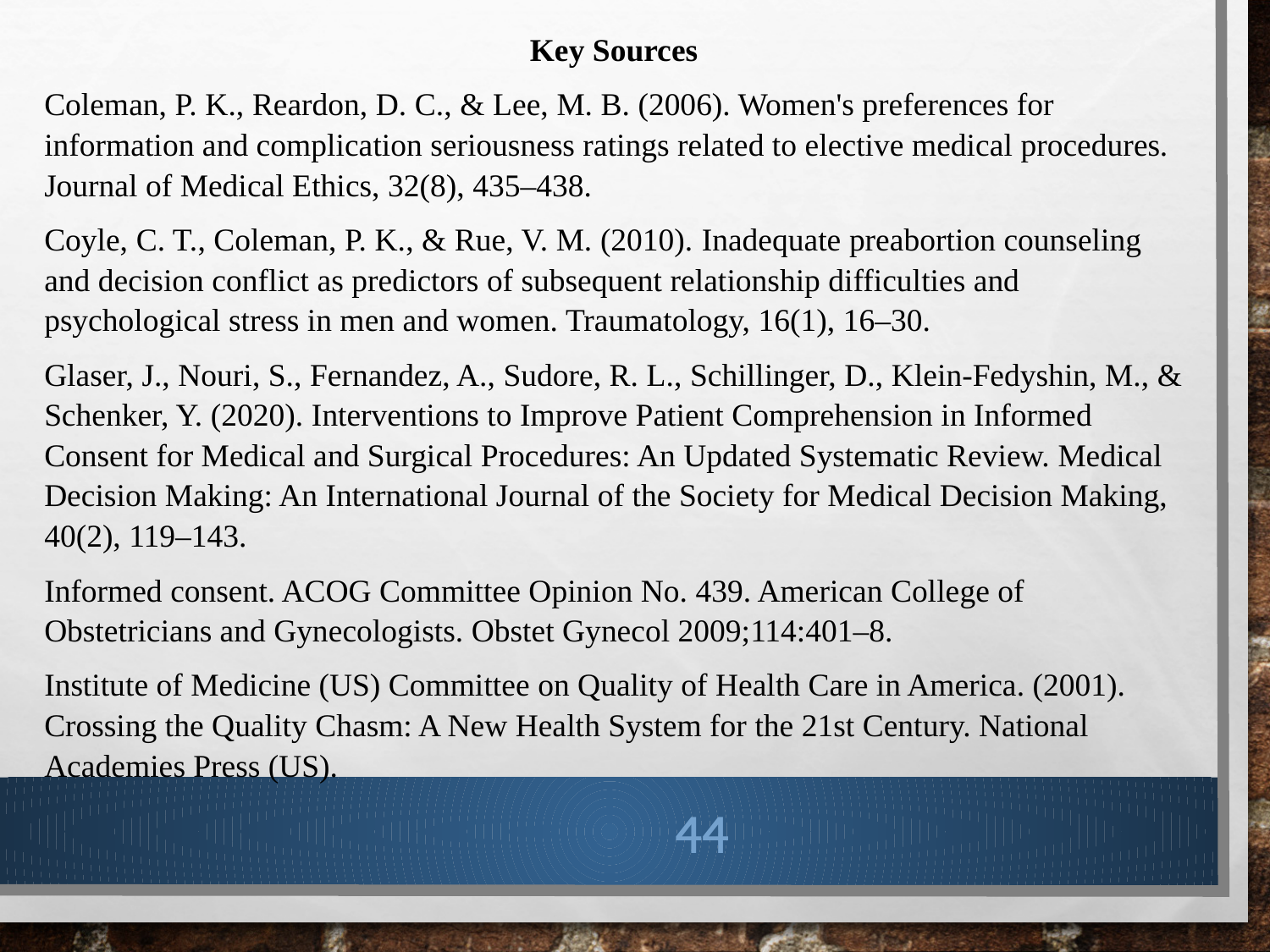

Key Sources
Coleman, P. K., Reardon, D. C., & Lee, M. B. (2006). Women's preferences for information and complication seriousness ratings related to elective medical procedures. Journal of Medical Ethics, 32(8), 435–438.
Coyle, C. T., Coleman, P. K., & Rue, V. M. (2010). Inadequate preabortion counseling and decision conflict as predictors of subsequent relationship difficulties and psychological stress in men and women. Traumatology, 16(1), 16–30.
Glaser, J., Nouri, S., Fernandez, A., Sudore, R. L., Schillinger, D., Klein-Fedyshin, M., & Schenker, Y. (2020). Interventions to Improve Patient Comprehension in Informed Consent for Medical and Surgical Procedures: An Updated Systematic Review. Medical Decision Making: An International Journal of the Society for Medical Decision Making, 40(2), 119–143.
Informed consent. ACOG Committee Opinion No. 439. American College of Obstetricians and Gynecologists. Obstet Gynecol 2009;114:401–8.
Institute of Medicine (US) Committee on Quality of Health Care in America. (2001). Crossing the Quality Chasm: A New Health System for the 21st Century. National Academies Press (US).
44